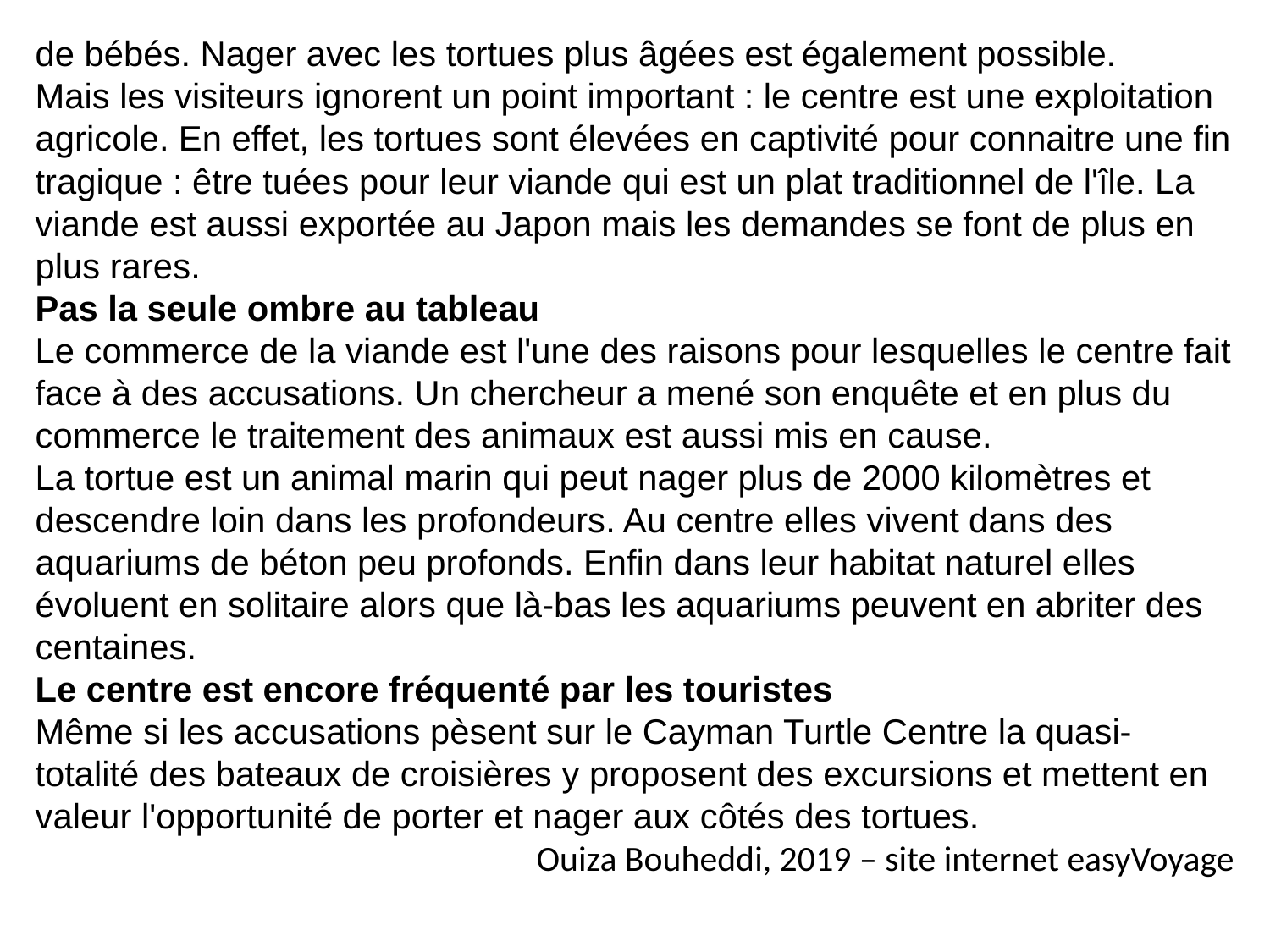

de bébés. Nager avec les tortues plus âgées est également possible.
Mais les visiteurs ignorent un point important : le centre est une exploitation agricole. En effet, les tortues sont élevées en captivité pour connaitre une fin tragique : être tuées pour leur viande qui est un plat traditionnel de l'île. La viande est aussi exportée au Japon mais les demandes se font de plus en plus rares.
Pas la seule ombre au tableau
Le commerce de la viande est l'une des raisons pour lesquelles le centre fait face à des accusations. Un chercheur a mené son enquête et en plus du commerce le traitement des animaux est aussi mis en cause.
La tortue est un animal marin qui peut nager plus de 2000 kilomètres et descendre loin dans les profondeurs. Au centre elles vivent dans des aquariums de béton peu profonds. Enfin dans leur habitat naturel elles évoluent en solitaire alors que là-bas les aquariums peuvent en abriter des centaines.
Le centre est encore fréquenté par les touristes
Même si les accusations pèsent sur le Cayman Turtle Centre la quasi-totalité des bateaux de croisières y proposent des excursions et mettent en valeur l'opportunité de porter et nager aux côtés des tortues.
Ouiza Bouheddi, 2019 – site internet easyVoyage